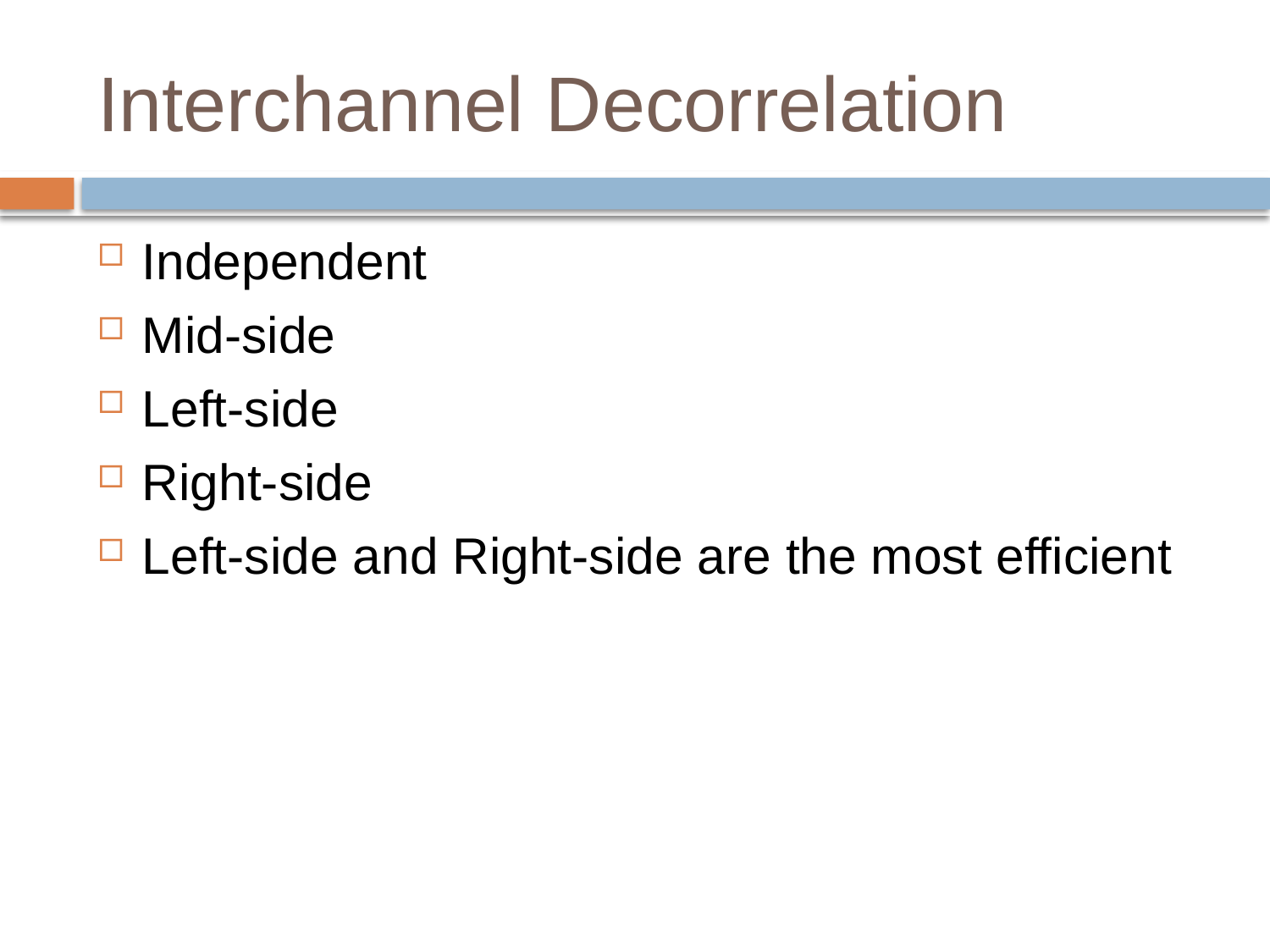

# Interchannel Decorrelation
Independent
Mid-side
Left-side
Right-side
Left-side and Right-side are the most efficient